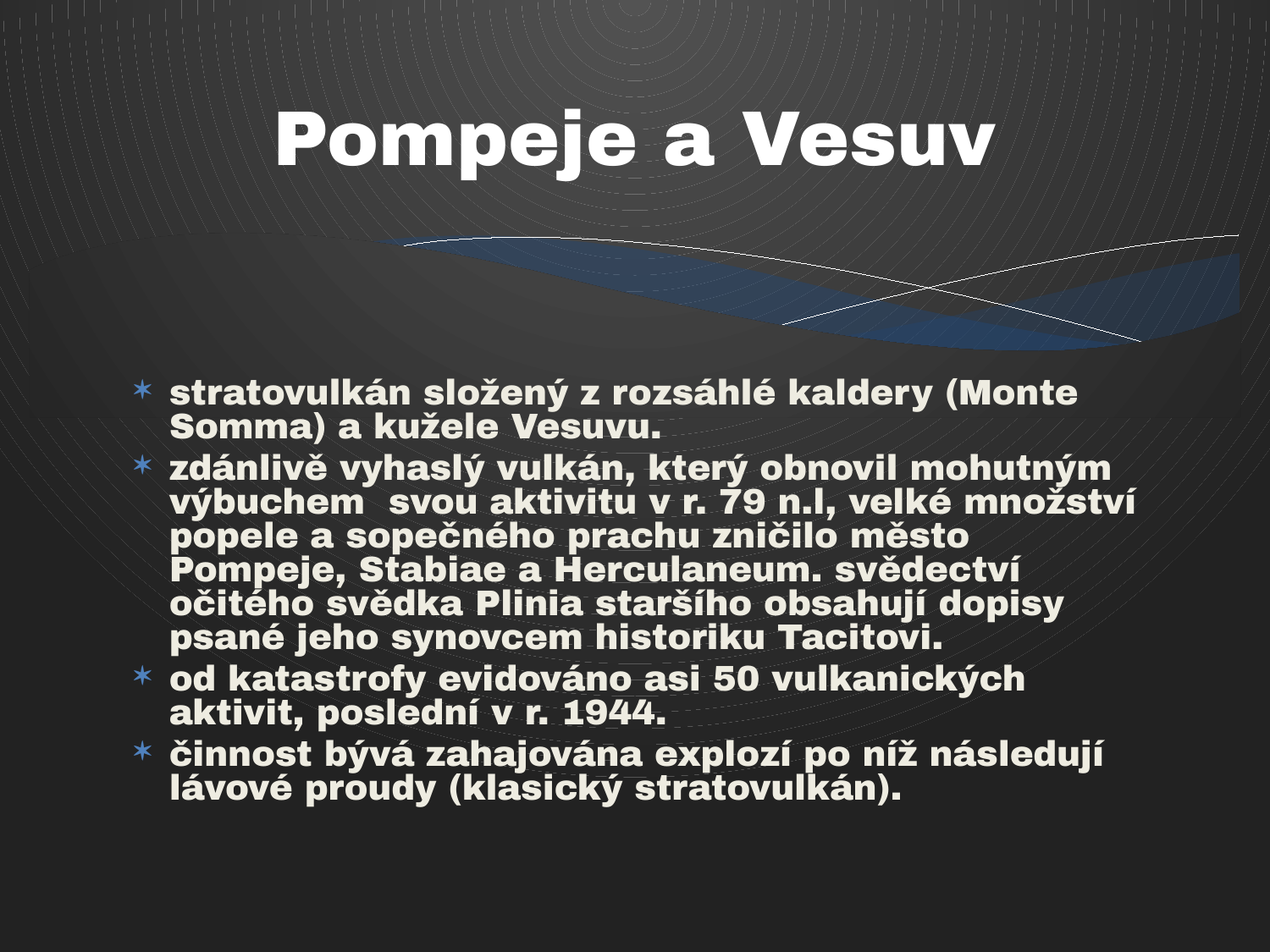

# Pompeje a Vesuv
stratovulkán složený z rozsáhlé kaldery (Monte Somma) a kužele Vesuvu.
zdánlivě vyhaslý vulkán, který obnovil mohutným výbuchem  svou aktivitu v r. 79 n.l, velké množství popele a sopečného prachu zničilo město Pompeje, Stabiae a Herculaneum. svědectví očitého svědka Plinia staršího obsahují dopisy psané jeho synovcem historiku Tacitovi.
od katastrofy evidováno asi 50 vulkanických aktivit, poslední v r. 1944.
činnost bývá zahajována explozí po níž následují lávové proudy (klasický stratovulkán).
14